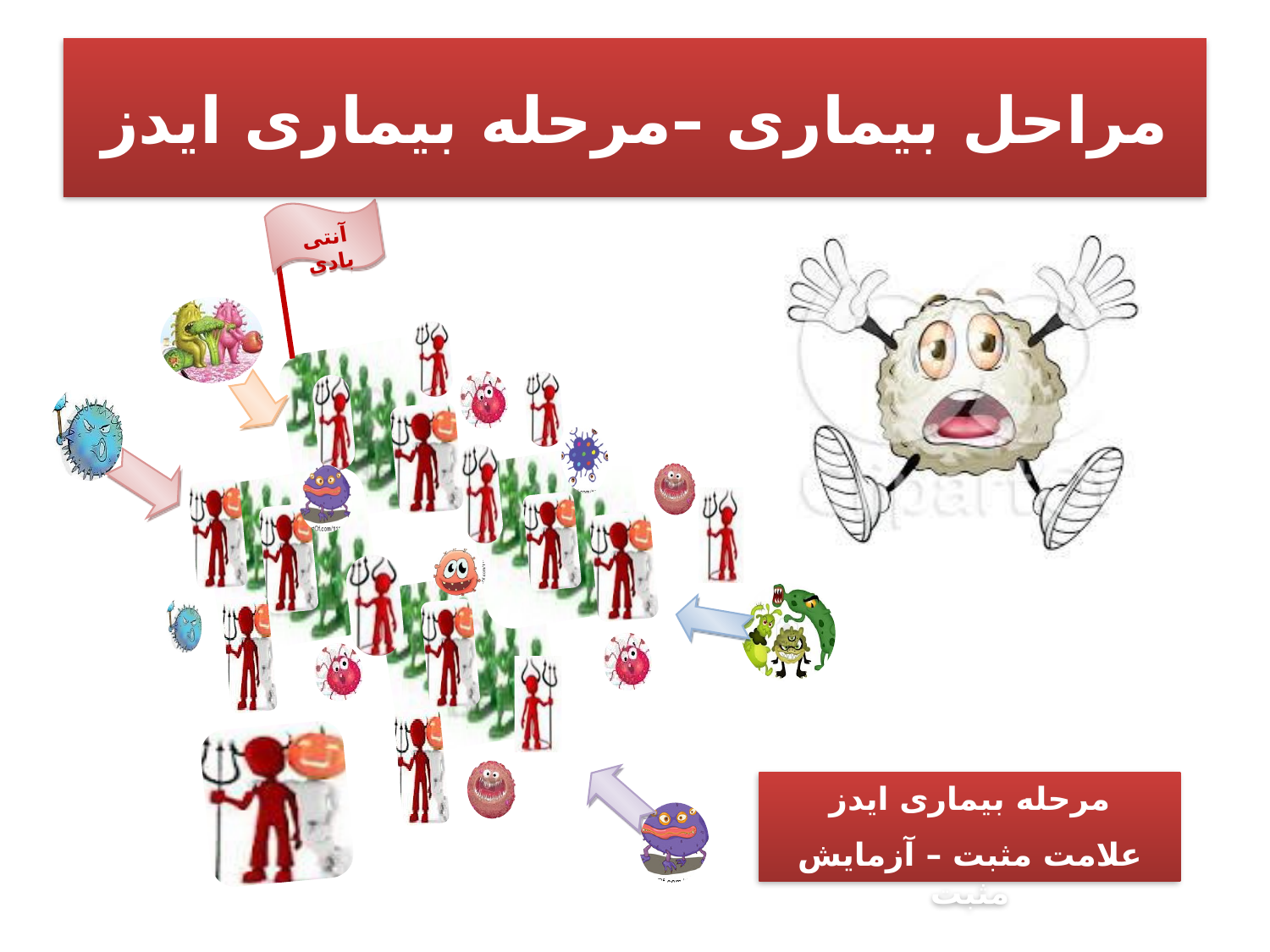

مراحل بیماری –مرحله بیماری ایدز
آنتی بادی

مرحله بیماری ایدز
علامت مثبت – آزمایش مثبت